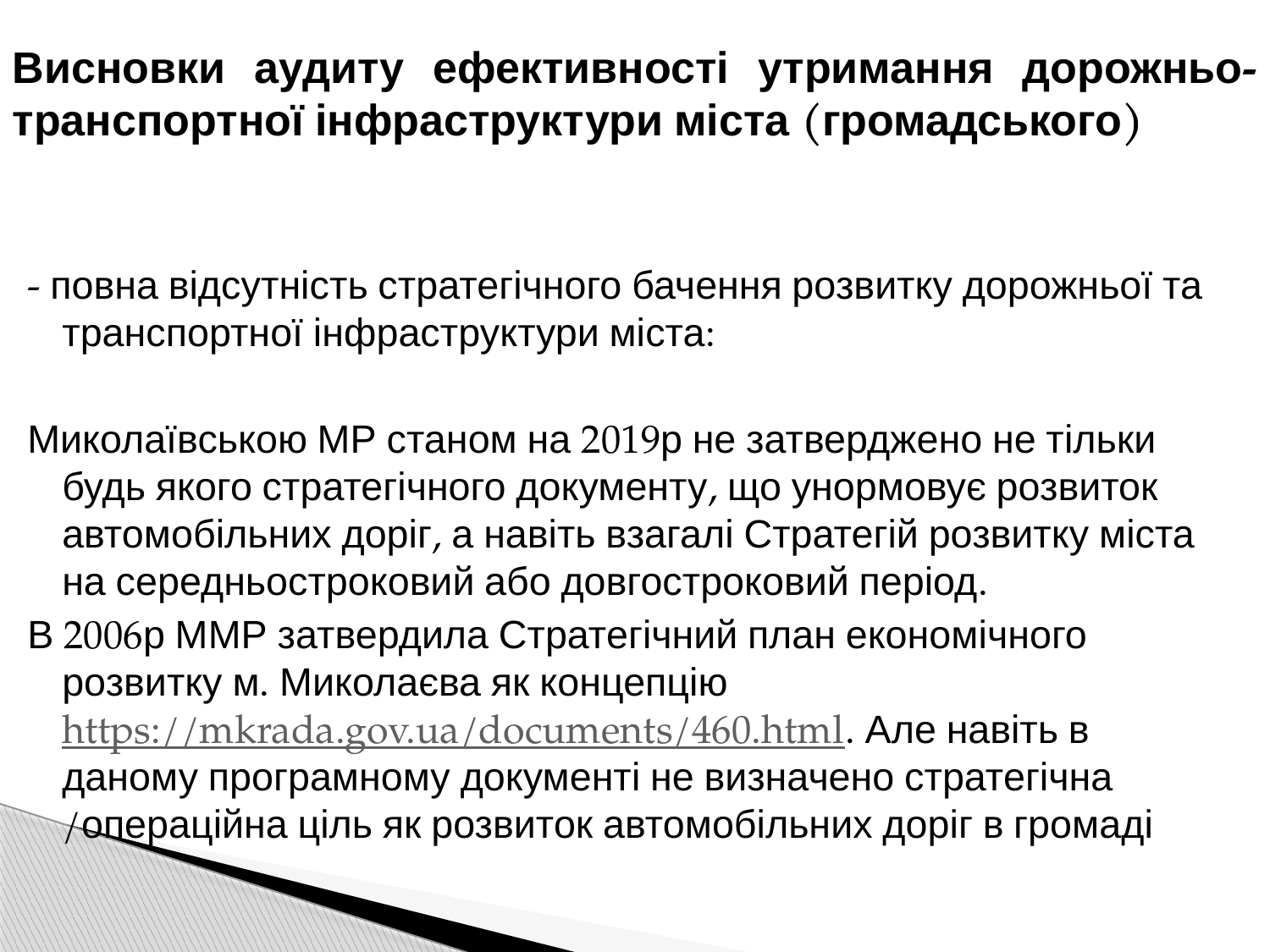

# Висновки аудиту ефективності утримання дорожньо-транспортної інфраструктури міста (громадського)
- повна відсутність стратегічного бачення розвитку дорожньої та транспортної інфраструктури міста:

Миколаївською МР станом на 2019р не затверджено не тільки будь якого стратегічного документу, що унормовує розвиток автомобільних доріг, а навіть взагалі Стратегій розвитку міста на середньостроковий або довгостроковий період.
В 2006р ММР затвердила Стратегічний план економічного розвитку м. Миколаєва як концепцію  https://mkrada.gov.ua/documents/460.html. Але навіть в даному програмному документі не визначено стратегічна /операційна ціль як розвиток автомобільних доріг в громаді